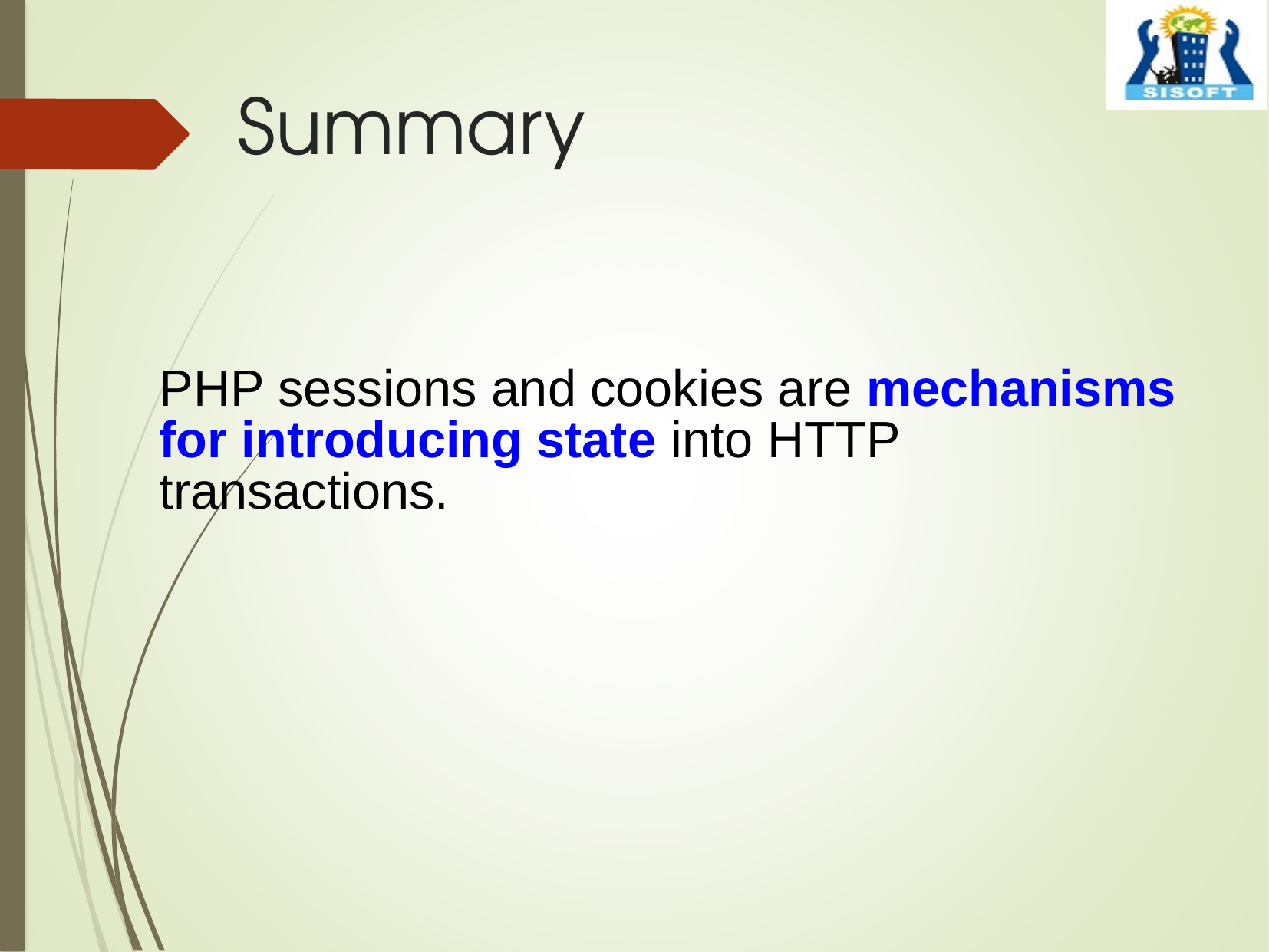

# Summary
PHP sessions and cookies are mechanisms for introducing state into HTTP transactions.